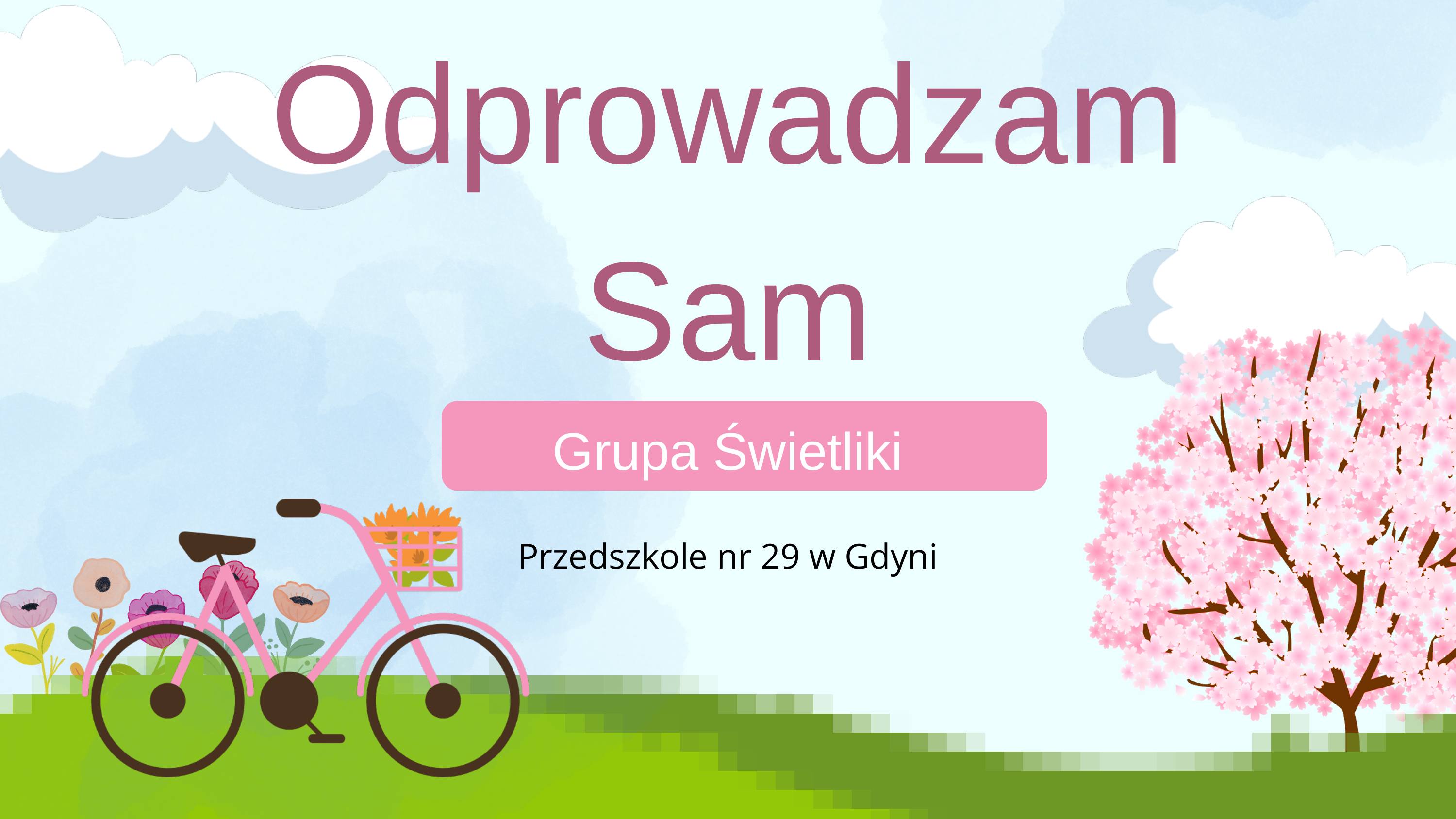

Odprowadzam Sam

Grupa Świetliki

Przedszkole nr 29 w Gdyni